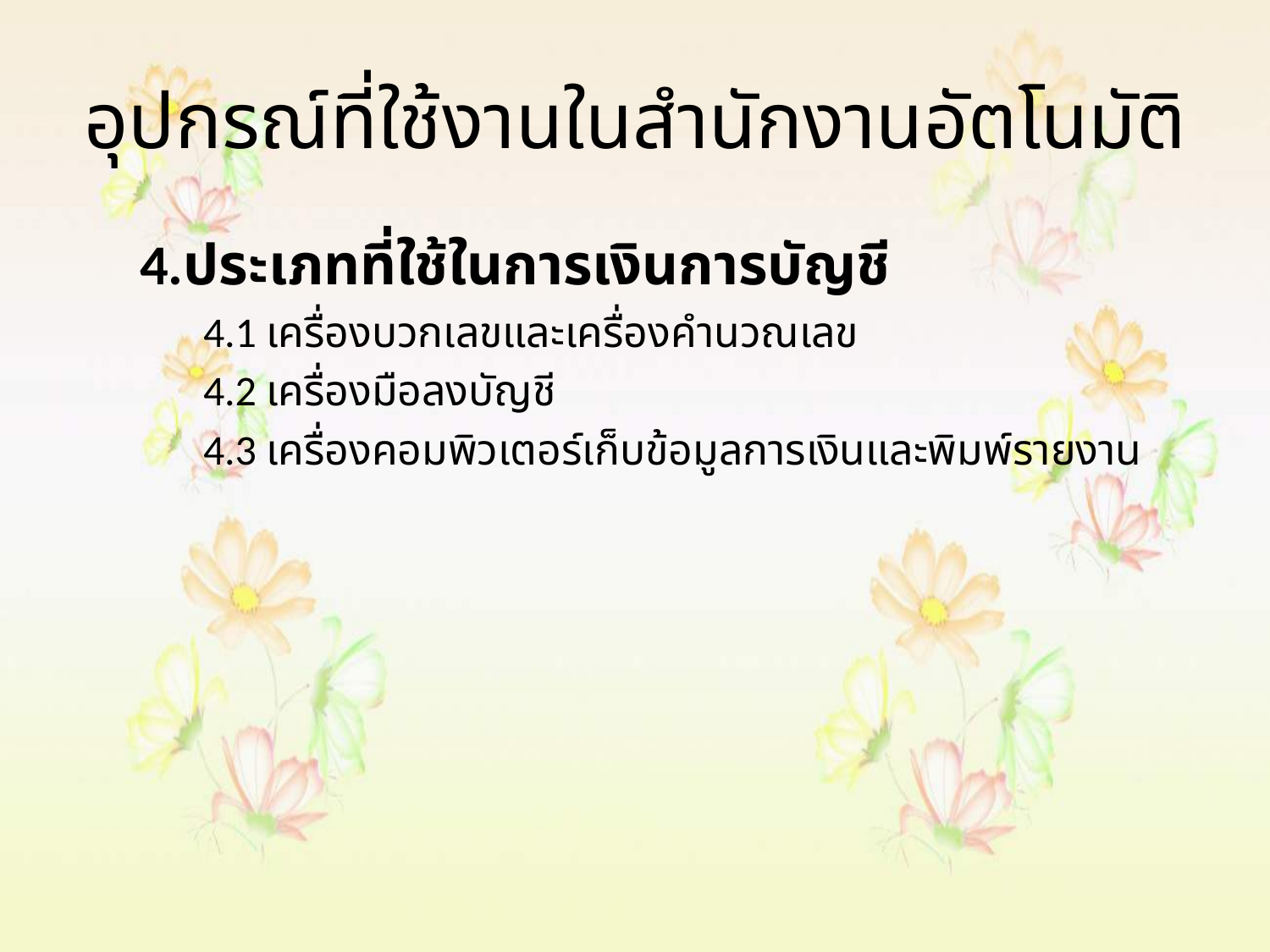

# อุปกรณ์ที่ใช้งานในสำนักงานอัตโนมัติ
4.ประเภทที่ใช้ในการเงินการบัญชี
4.1 เครื่องบวกเลขและเครื่องคำนวณเลข
4.2 เครื่องมือลงบัญชี
4.3 เครื่องคอมพิวเตอร์เก็บข้อมูลการเงินและพิมพ์รายงาน